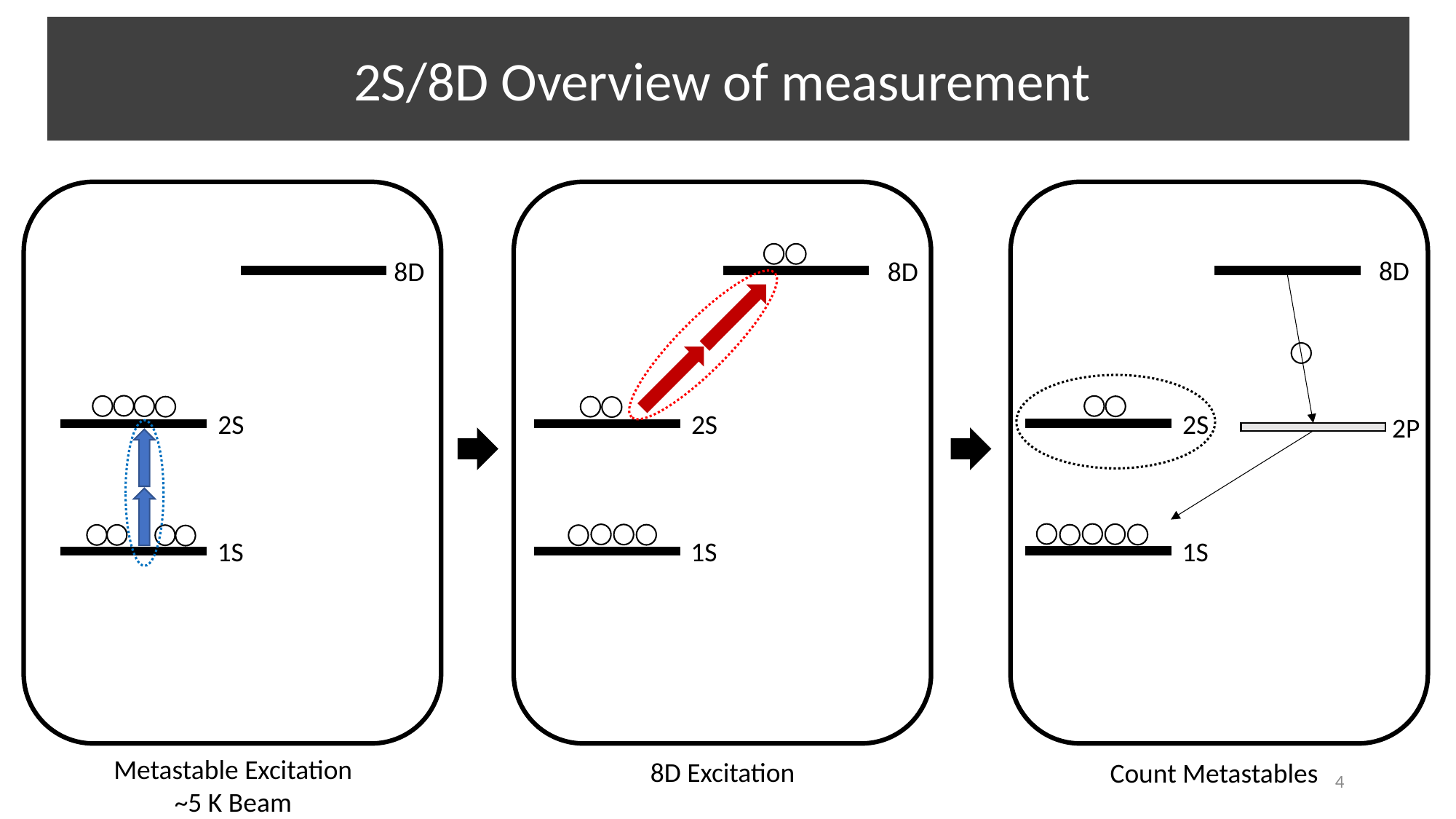

2S/8D Overview of measurement

8D
8D
8D

2S
2S
2S
2P

1S
1S
1S

Metastable Excitation
~5 K Beam
8D Excitation
Count Metastables
4